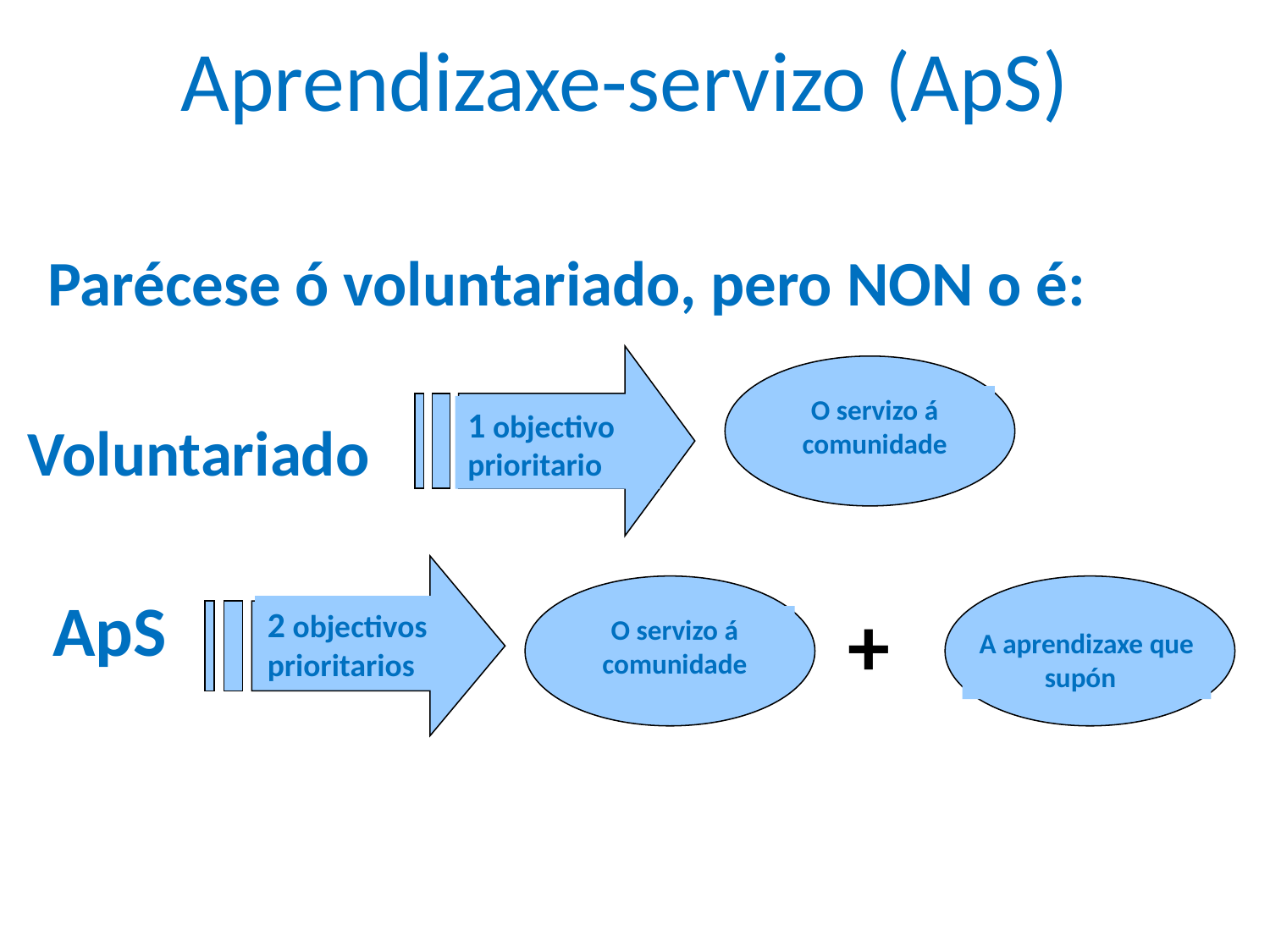

Aprendizaxe-servizo (ApS)
Parécese ó voluntariado, pero NON o é:

O servizo á comunidade
1 objectivo prioritario
Voluntariado

ApS
+
2 objectivos prioritarios
O servizo á comunidade
A aprendizaxe que supón